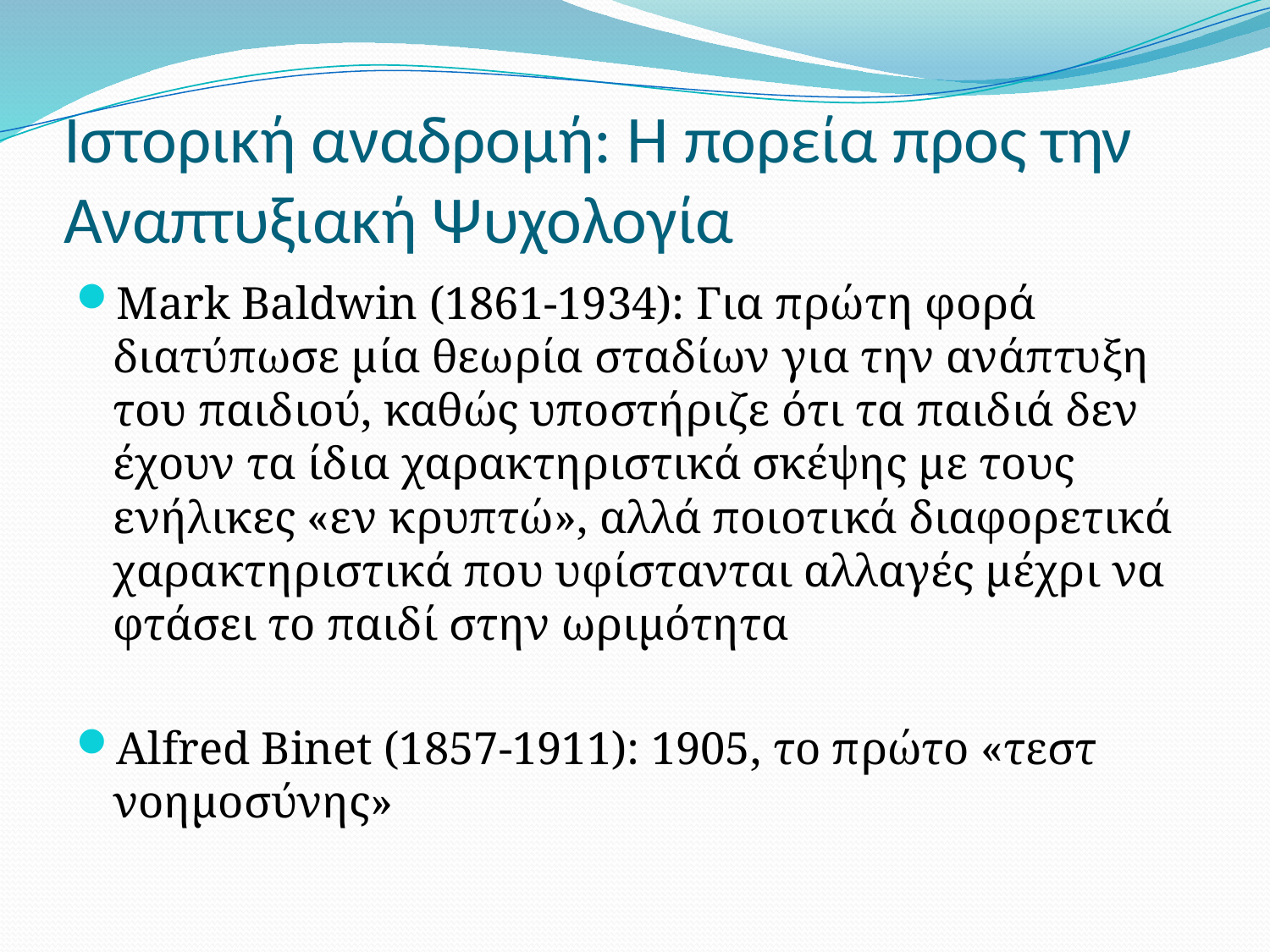

# Ιστορική αναδρομή: Η πορεία προς την Αναπτυξιακή Ψυχολογία
Mark Baldwin (1861-1934): Για πρώτη φορά διατύπωσε μία θεωρία σταδίων για την ανάπτυξη του παιδιού, καθώς υποστήριζε ότι τα παιδιά δεν έχουν τα ίδια χαρακτηριστικά σκέψης με τους ενήλικες «εν κρυπτώ», αλλά ποιοτικά διαφορετικά χαρακτηριστικά που υφίστανται αλλαγές μέχρι να φτάσει το παιδί στην ωριμότητα

Alfred Binet (1857-1911): 1905, το πρώτο «τεστ νοημοσύνης»